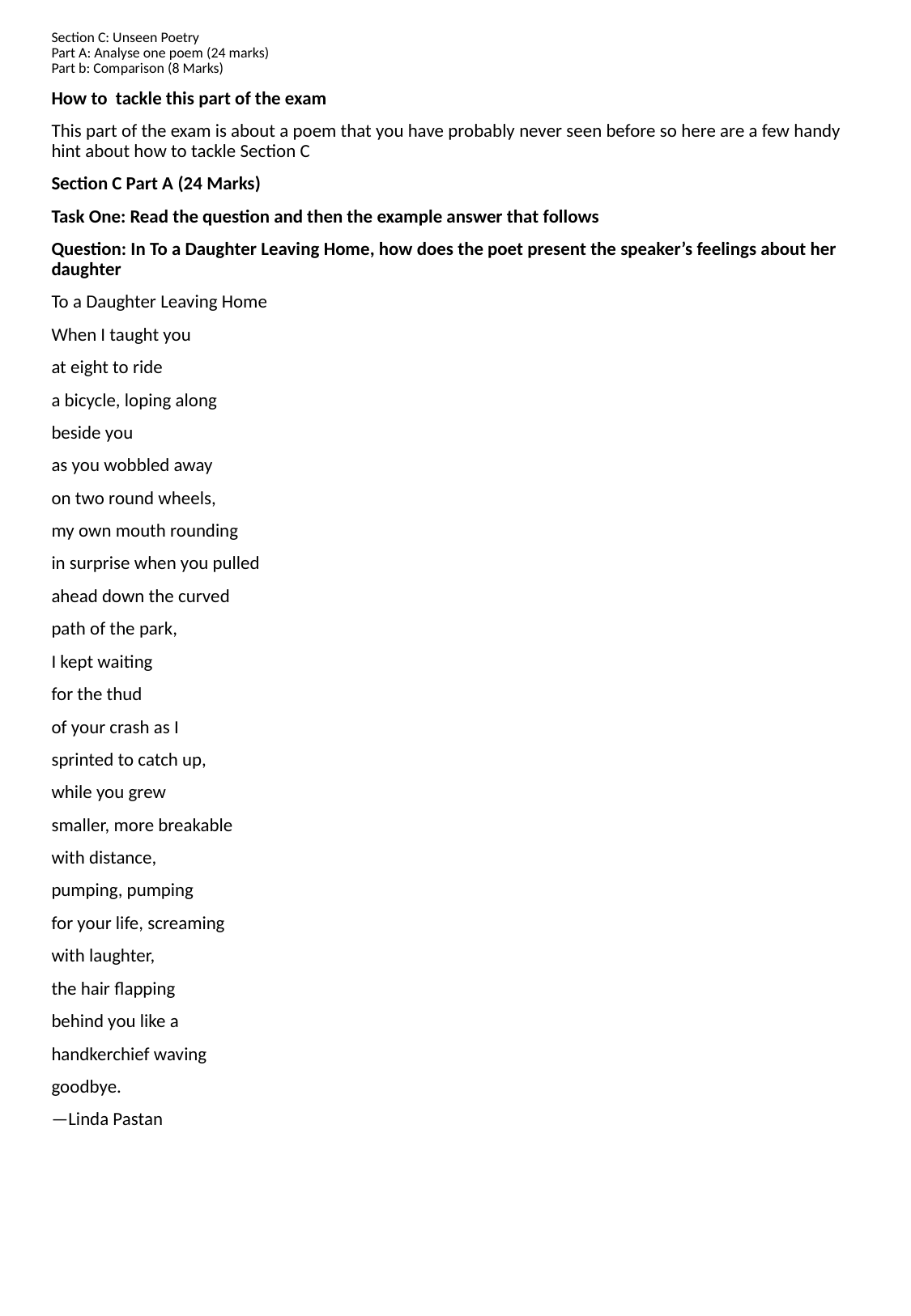

# Section C: Unseen Poetry Part A: Analyse one poem (24 marks) Part b: Comparison (8 Marks)
How to  tackle this part of the exam
This part of the exam is about a poem that you have probably never seen before so here are a few handy hint about how to tackle Section C
Section C Part A (24 Marks)
Task One: Read the question and then the example answer that follows
Question: In To a Daughter Leaving Home, how does the poet present the speaker’s feelings about her daughter
To a Daughter Leaving Home
When I taught you
at eight to ride
a bicycle, loping along
beside you
as you wobbled away
on two round wheels,
my own mouth rounding
in surprise when you pulled
ahead down the curved
path of the park,
I kept waiting
for the thud
of your crash as I
sprinted to catch up,
while you grew
smaller, more breakable
with distance,
pumping, pumping
for your life, screaming
with laughter,
the hair flapping
behind you like a
handkerchief waving
goodbye.
—Linda Pastan